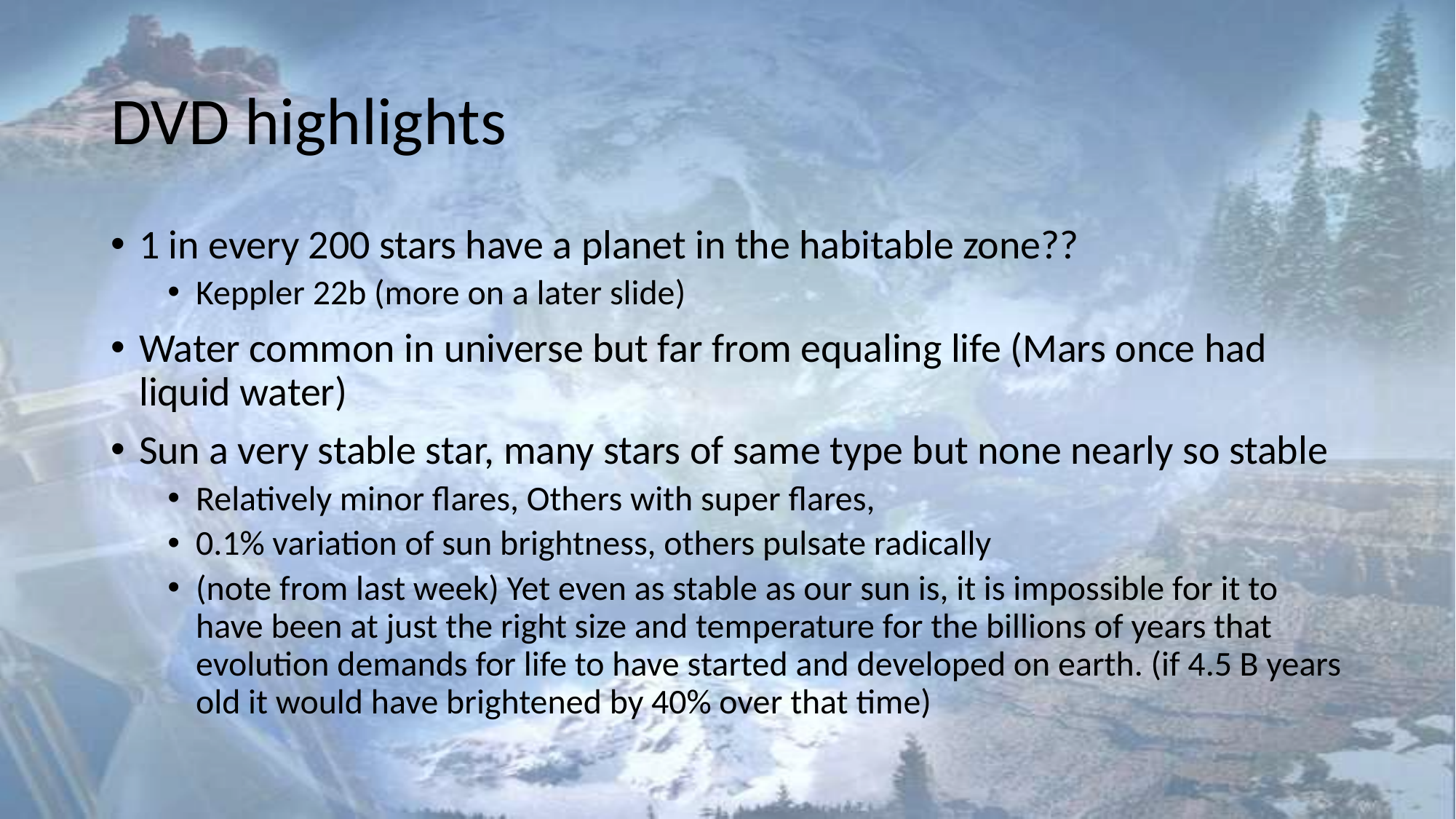

# DVD highlights
1 in every 200 stars have a planet in the habitable zone??
Keppler 22b (more on a later slide)
Water common in universe but far from equaling life (Mars once had liquid water)
Sun a very stable star, many stars of same type but none nearly so stable
Relatively minor flares, Others with super flares,
0.1% variation of sun brightness, others pulsate radically
(note from last week) Yet even as stable as our sun is, it is impossible for it to have been at just the right size and temperature for the billions of years that evolution demands for life to have started and developed on earth. (if 4.5 B years old it would have brightened by 40% over that time)